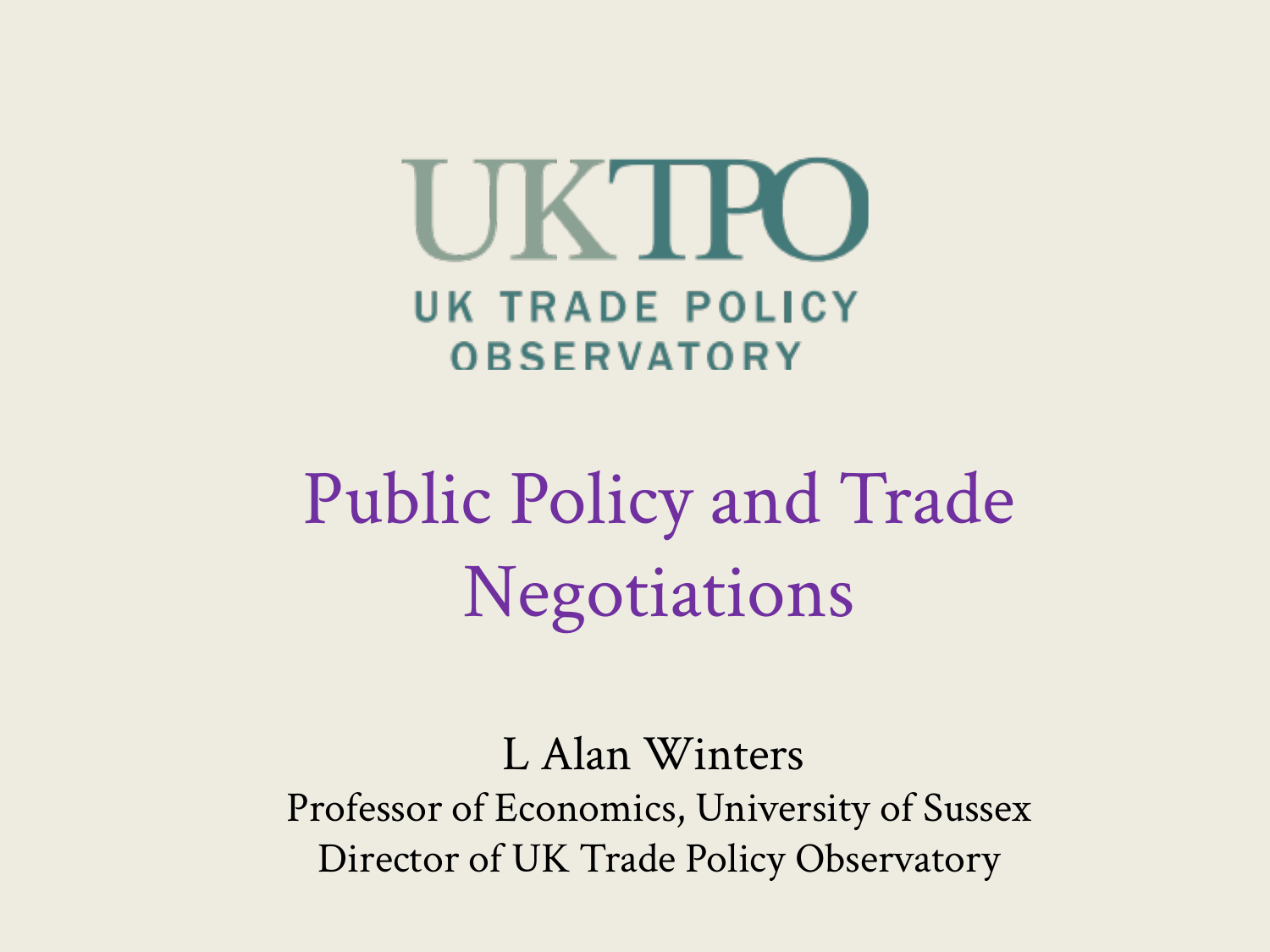

Public Policy and Trade Negotiations
L Alan Winters
Professor of Economics, University of Sussex
Director of UK Trade Policy Observatory